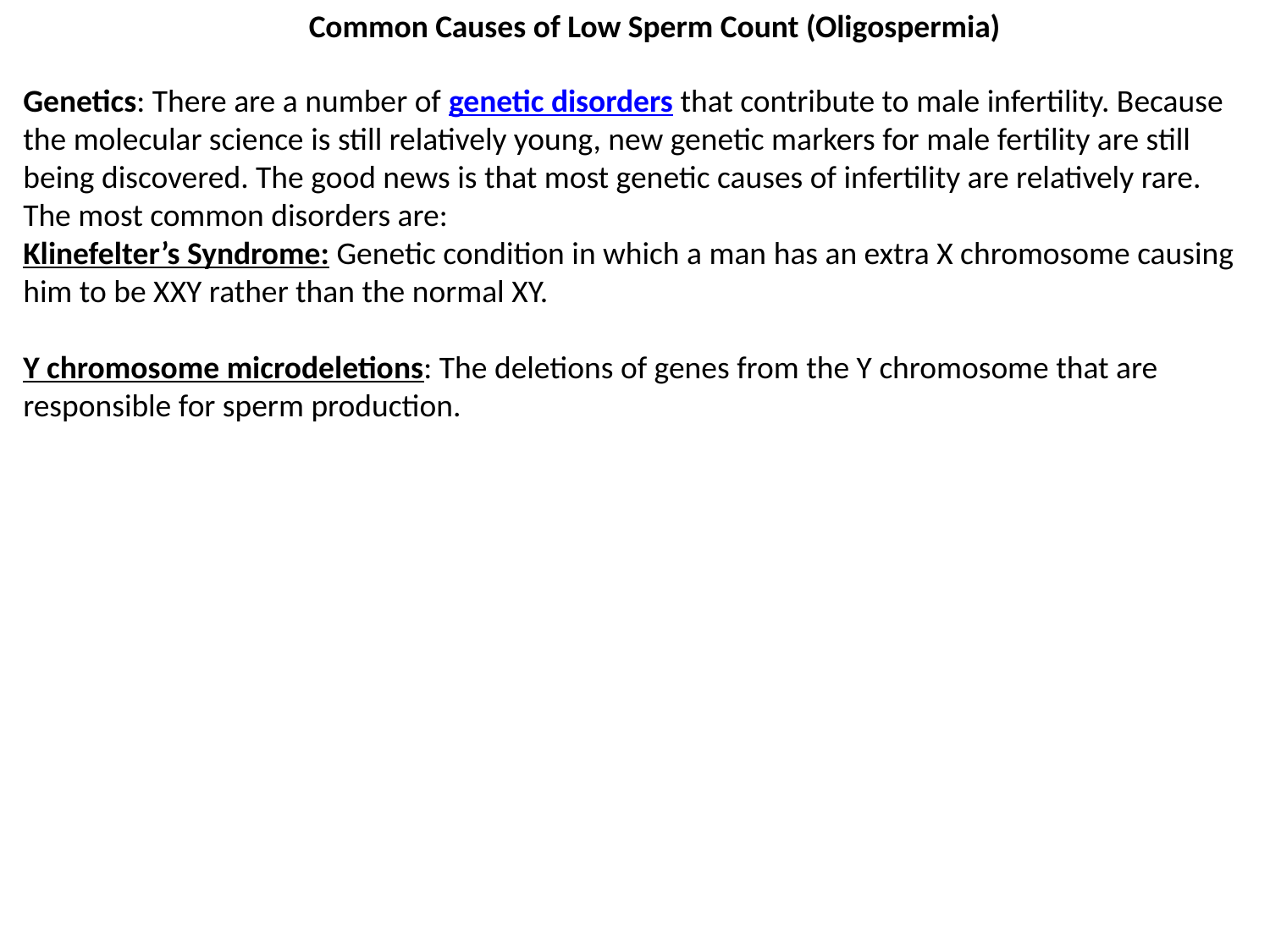

Common Causes of Low Sperm Count (Oligospermia)
Genetics: There are a number of genetic disorders that contribute to male infertility. Because the molecular science is still relatively young, new genetic markers for male fertility are still being discovered. The good news is that most genetic causes of infertility are relatively rare. The most common disorders are:
Klinefelter’s Syndrome: Genetic condition in which a man has an extra X chromosome causing him to be XXY rather than the normal XY.

Y chromosome microdeletions: The deletions of genes from the Y chromosome that are responsible for sperm production.